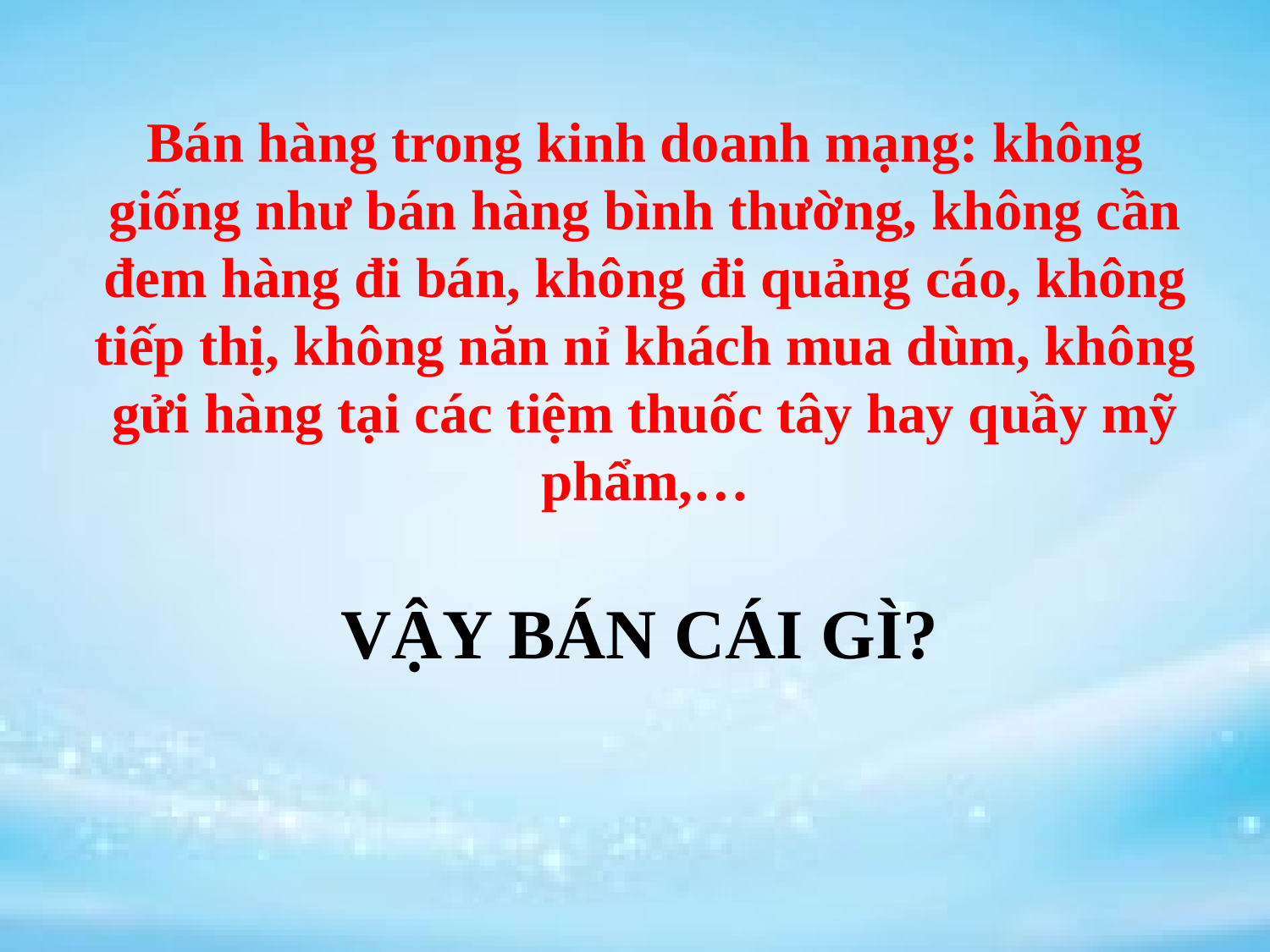

# Bán hàng trong kinh doanh mạng: không giống như bán hàng bình thường, không cần đem hàng đi bán, không đi quảng cáo, không tiếp thị, không năn nỉ khách mua dùm, không gửi hàng tại các tiệm thuốc tây hay quầy mỹ phẩm,…
VẬY BÁN CÁI GÌ?